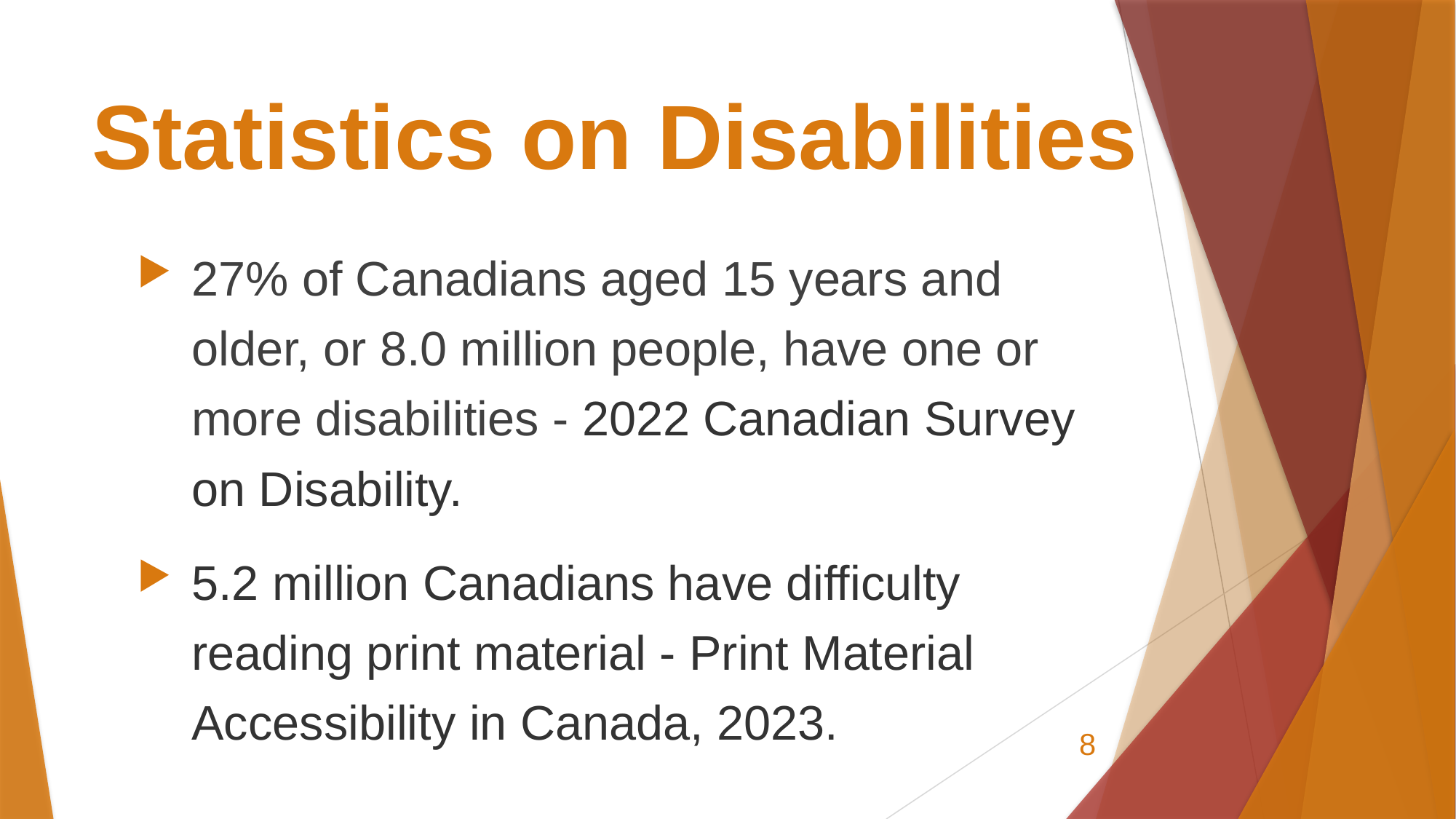

# Statistics on Disabilities
27% of Canadians aged 15 years and older, or 8.0 million people, have one or more disabilities - 2022 Canadian Survey on Disability.
5.2 million Canadians have difficulty reading print material - Print Material Accessibility in Canada, 2023.

8